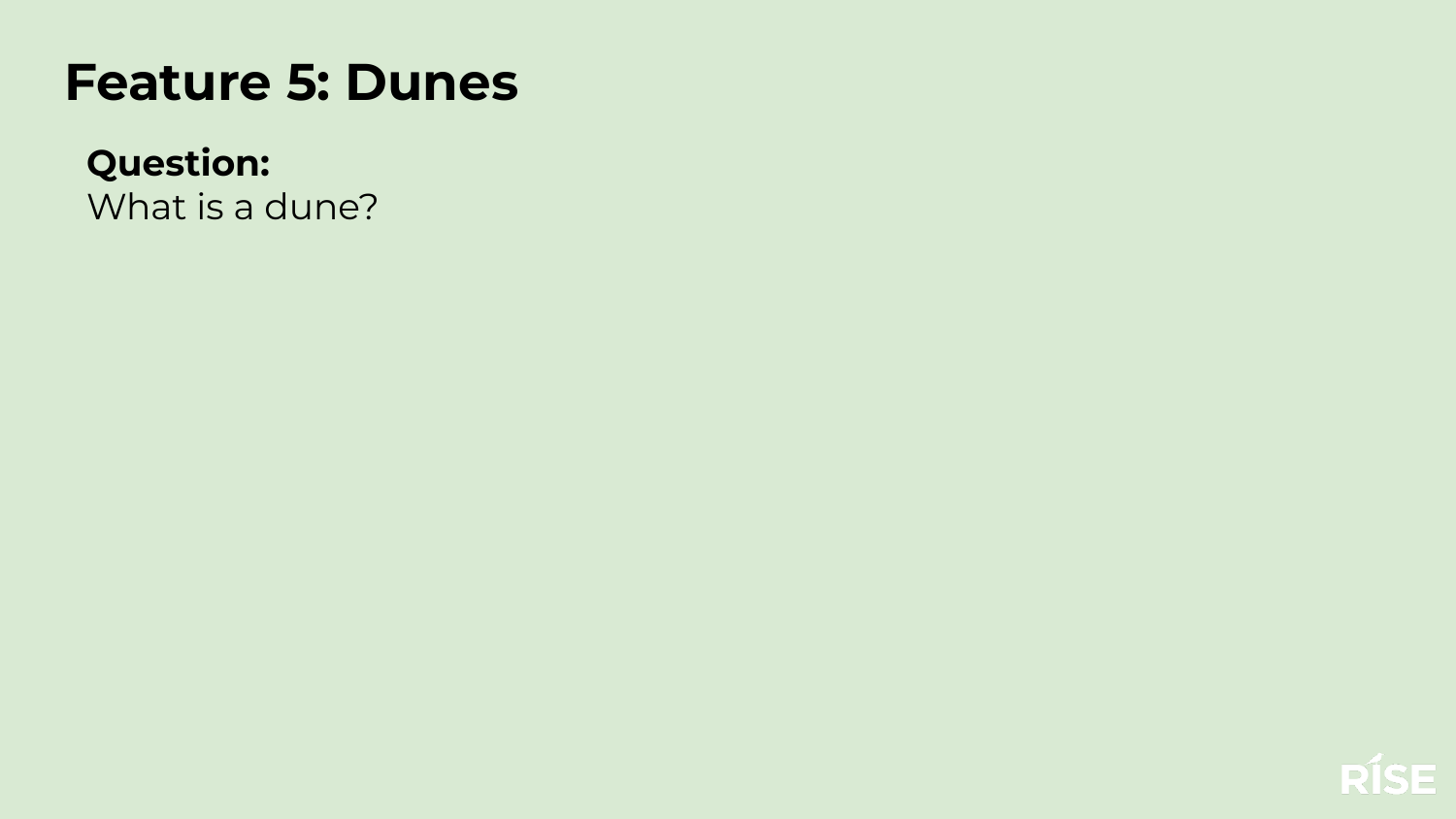

Feature 5: Dunes

Question:
What is a dune?